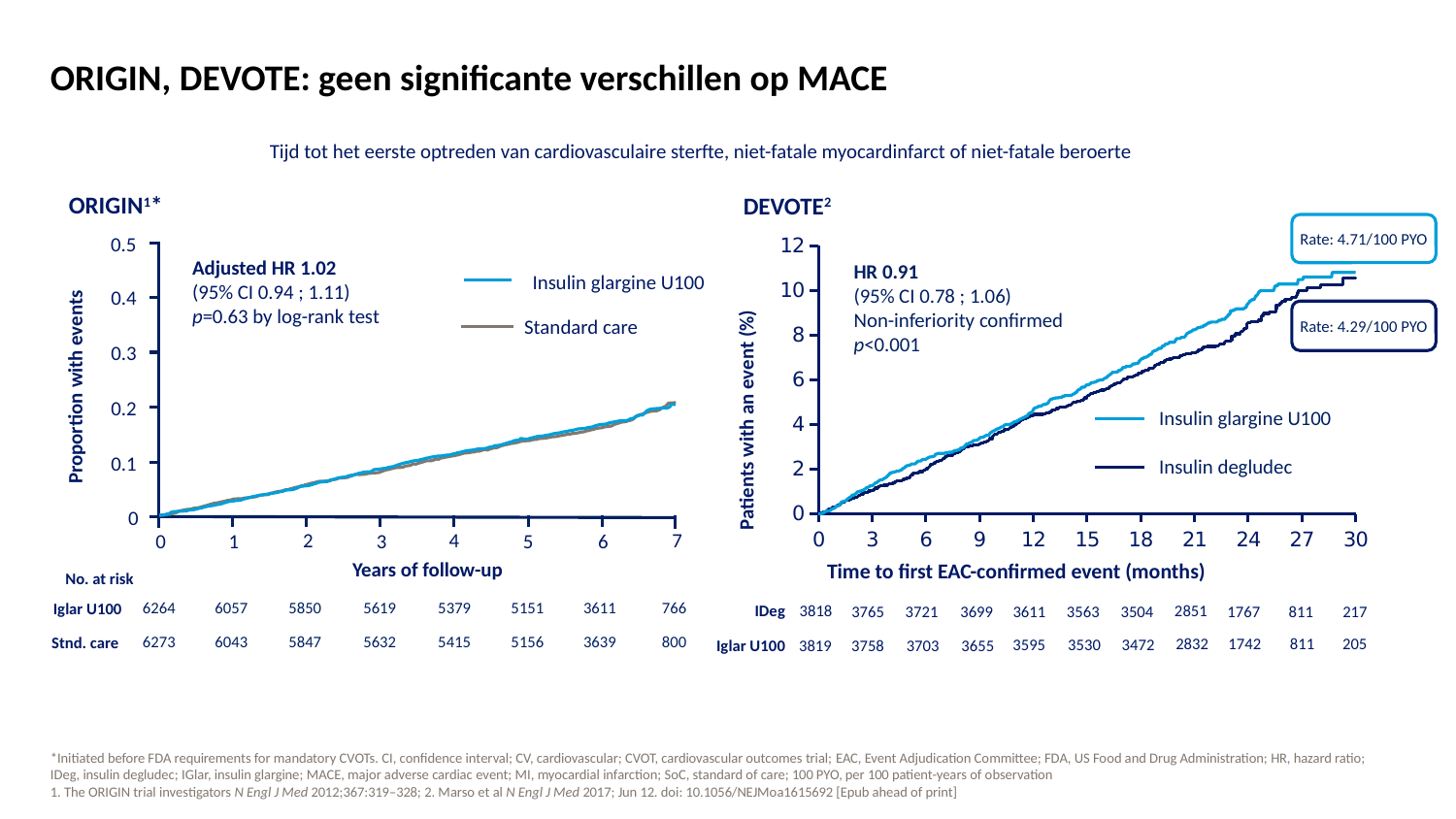

# ORIGIN, DEVOTE: geen significante verschillen op MACE
Tijd tot het eerste optreden van cardiovasculaire sterfte, niet-fatale myocardinfarct of niet-fatale beroerte
ORIGIN1*
DEVOTE2

### Chart

| Category | Iglar | Ideg |
|---|---|---|
Rate: 4.71/100 PYO
0.5
Proportion with events
Adjusted HR 1.02
(95% CI 0.94 ; 1.11)
p=0.63 by log-rank test
Insulin glargine U100
0.4
Standard care
0.3
0.2

0.1
0
7
4
2
1
6
0
3
5
Years of follow-up
HR 0.91
(95% CI 0.78 ; 1.06)
Non-inferiority confirmed
p<0.001
Rate: 4.29/100 PYO
Patients with an event (%)
Insulin glargine U100

Insulin degludec
Time to first EAC-confirmed event (months)
No. at risk
Iglar U100
| 6264 | 6057 | 5850 | 5619 | 5379 | 5151 | 3611 | 766 |
| --- | --- | --- | --- | --- | --- | --- | --- |
| 6273 | 6043 | 5847 | 5632 | 5415 | 5156 | 3639 | 800 |
IDeg
2851
3818
3504
3563
3611
217
3699
811
3721
1767
3765
Stnd. care
205
811
1742
2832
3472
3530
3595
3655
3703
3758
Iglar U100
3819
*Initiated before FDA requirements for mandatory CVOTs. CI, confidence interval; CV, cardiovascular; CVOT, cardiovascular outcomes trial; EAC, Event Adjudication Committee; FDA, US Food and Drug Administration; HR, hazard ratio; IDeg, insulin degludec; IGlar, insulin glargine; MACE, major adverse cardiac event; MI, myocardial infarction; SoC, standard of care; 100 PYO, per 100 patient-years of observation
1. The ORIGIN trial investigators N Engl J Med 2012;367:319–328; 2. Marso et al N Engl J Med 2017; Jun 12. doi: 10.1056/NEJMoa1615692 [Epub ahead of print]